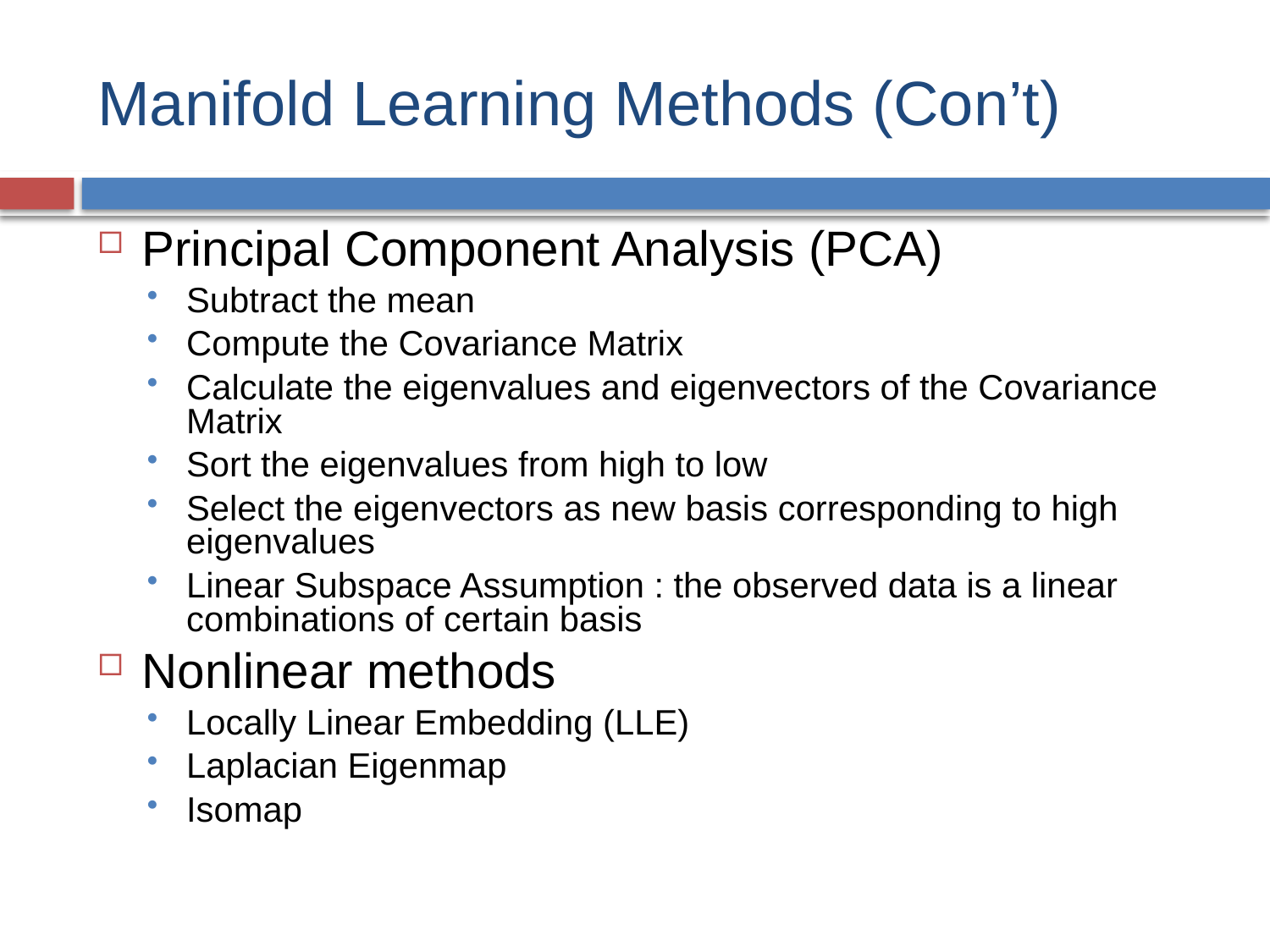

# Manifold Learning Methods (Con’t)
Principal Component Analysis (PCA)
Subtract the mean
Compute the Covariance Matrix
Calculate the eigenvalues and eigenvectors of the Covariance Matrix
Sort the eigenvalues from high to low
Select the eigenvectors as new basis corresponding to high eigenvalues
Linear Subspace Assumption : the observed data is a linear combinations of certain basis
Nonlinear methods
Locally Linear Embedding (LLE)
Laplacian Eigenmap
Isomap